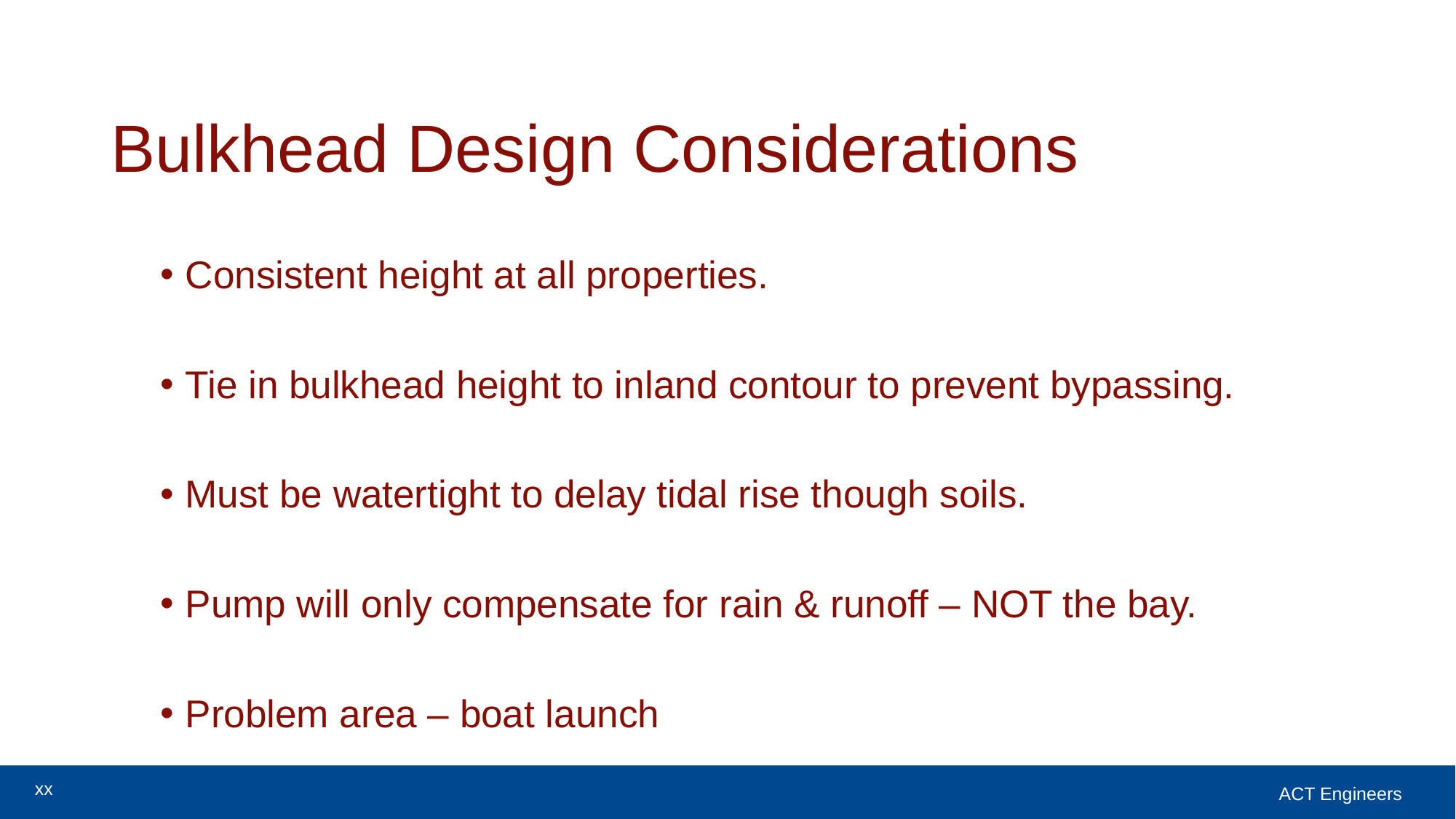

# Bulkhead Design Considerations
Consistent height at all properties.

Tie in bulkhead height to inland contour to prevent bypassing.

Must be watertight to delay tidal rise though soils.

Pump will only compensate for rain & runoff – NOT the bay.

Problem area – boat launch

xx
ACT Engineers